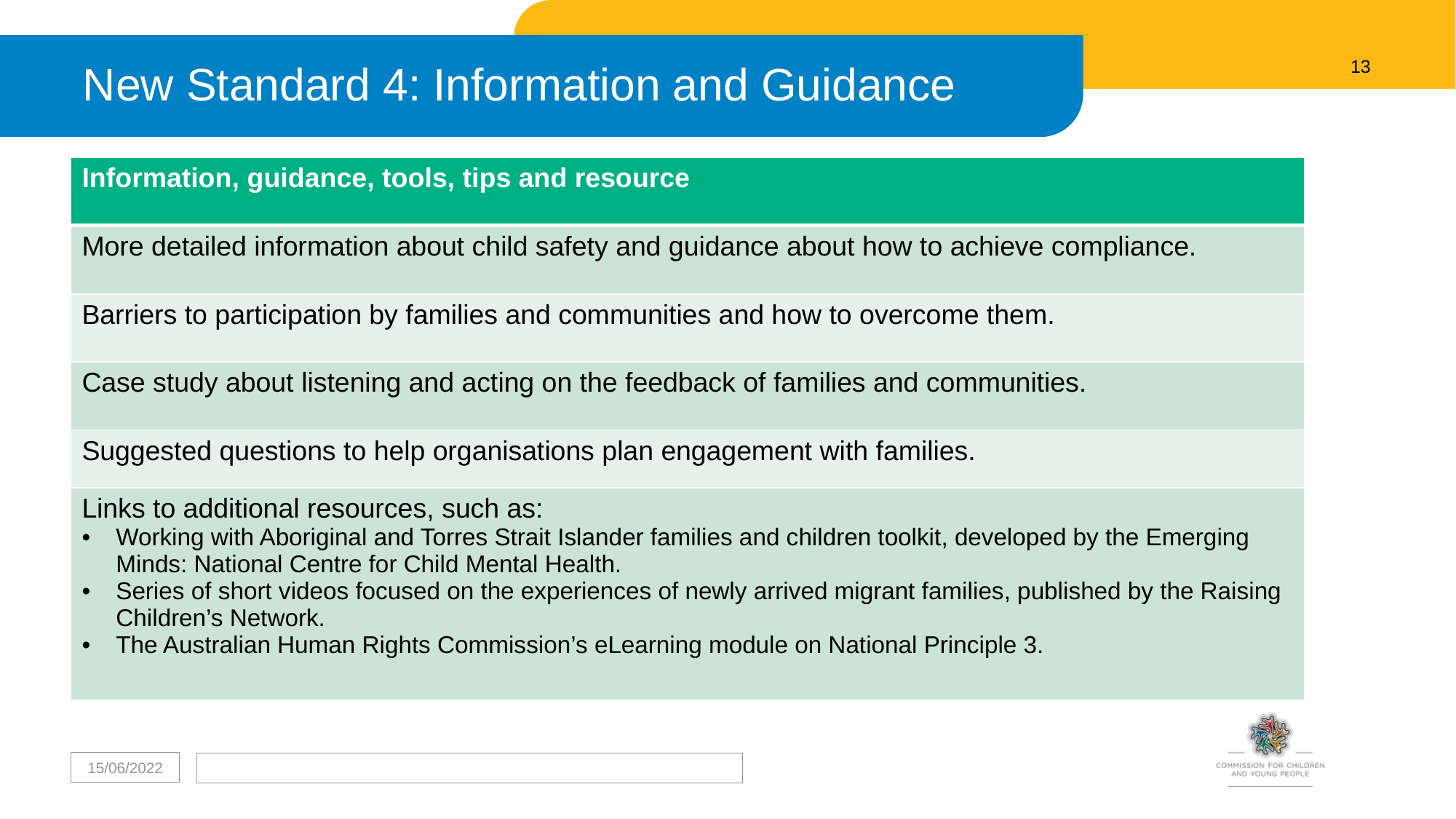

13
# New Standard 4: Information and Guidance
| Information, guidance, tools, tips and resource |
| --- |
| More detailed information about child safety and guidance about how to achieve compliance. |
| Barriers to participation by families and communities and how to overcome them. |
| Case study about listening and acting on the feedback of families and communities. |
| Suggested questions to help organisations plan engagement with families. |
| Links to additional resources, such as: Working with Aboriginal and Torres Strait Islander families and children toolkit, developed by the Emerging Minds: National Centre for Child Mental Health. Series of short videos focused on the experiences of newly arrived migrant families, published by the Raising Children’s Network. The Australian Human Rights Commission’s eLearning module on National Principle 3. |
15/06/2022